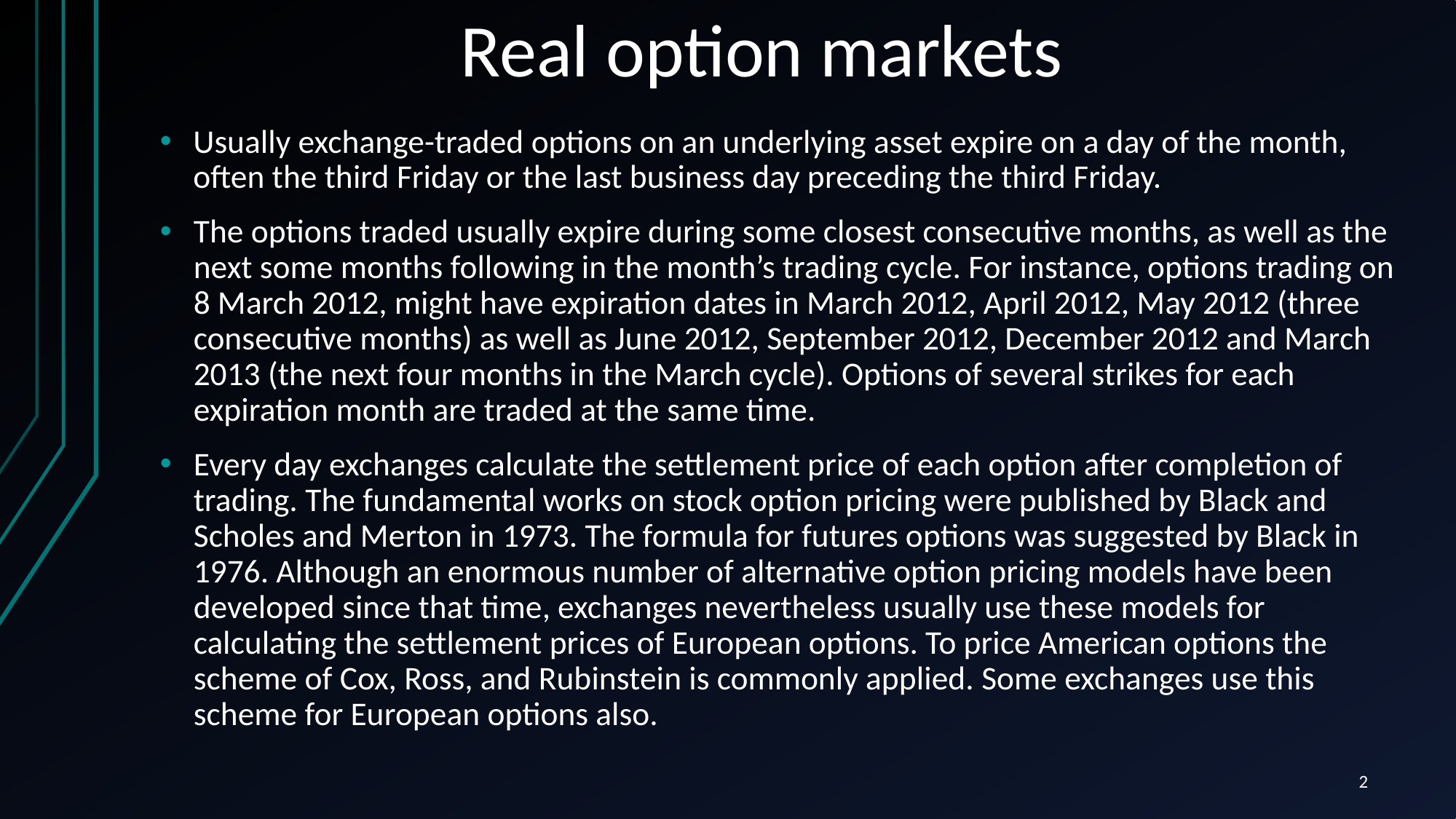

# Real option markets
Usually exchange-traded options on an underlying asset expire on a day of the month, often the third Friday or the last business day preceding the third Friday.
The options traded usually expire during some closest consecutive months, as well as the next some months following in the month’s trading cycle. For instance, options trading on 8 March 2012, might have expiration dates in March 2012, April 2012, May 2012 (three consecutive months) as well as June 2012, September 2012, December 2012 and March 2013 (the next four months in the March cycle). Options of several strikes for each expiration month are traded at the same time.
Every day exchanges calculate the settlement price of each option after completion of trading. The fundamental works on stock option pricing were published by Black and Scholes and Merton in 1973. The formula for futures options was suggested by Black in 1976. Although an enormous number of alternative option pricing models have been developed since that time, exchanges nevertheless usually use these models for calculating the settlement prices of European options. To price American options the scheme of Cox, Ross, and Rubinstein is commonly applied. Some exchanges use this scheme for European options also.
2